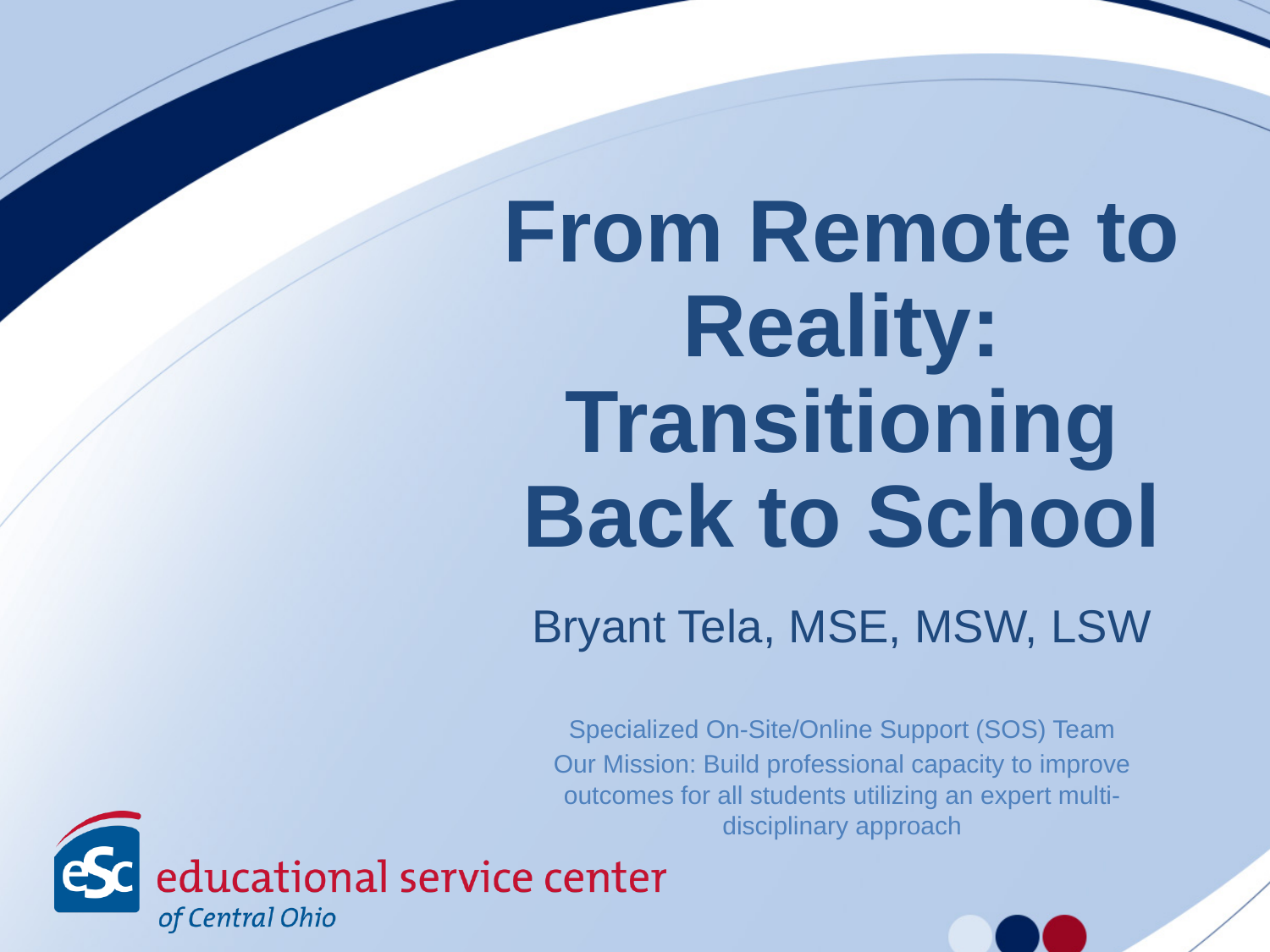

# From Remote to Reality: Transitioning Back to School
Bryant Tela, MSE, MSW, LSW

Specialized On-Site/Online Support (SOS) Team
Our Mission: Build professional capacity to improve outcomes for all students utilizing an expert multi-disciplinary approach